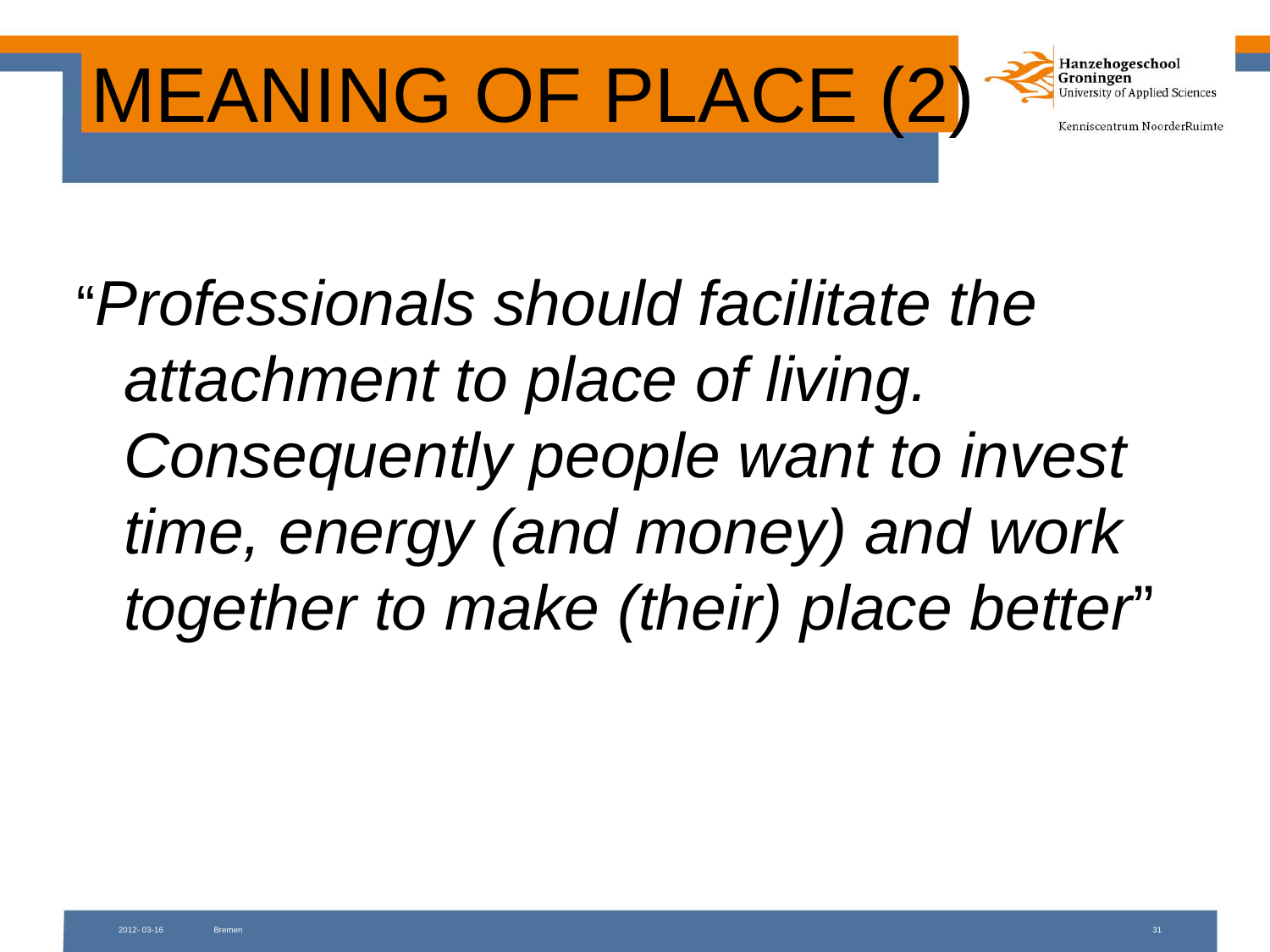

# MEANING OF PLACE (2)
“Professionals should facilitate the attachment to place of living. Consequently people want to invest time, energy (and money) and work together to make (their) place better”

2012- 03-16
Bremen
31